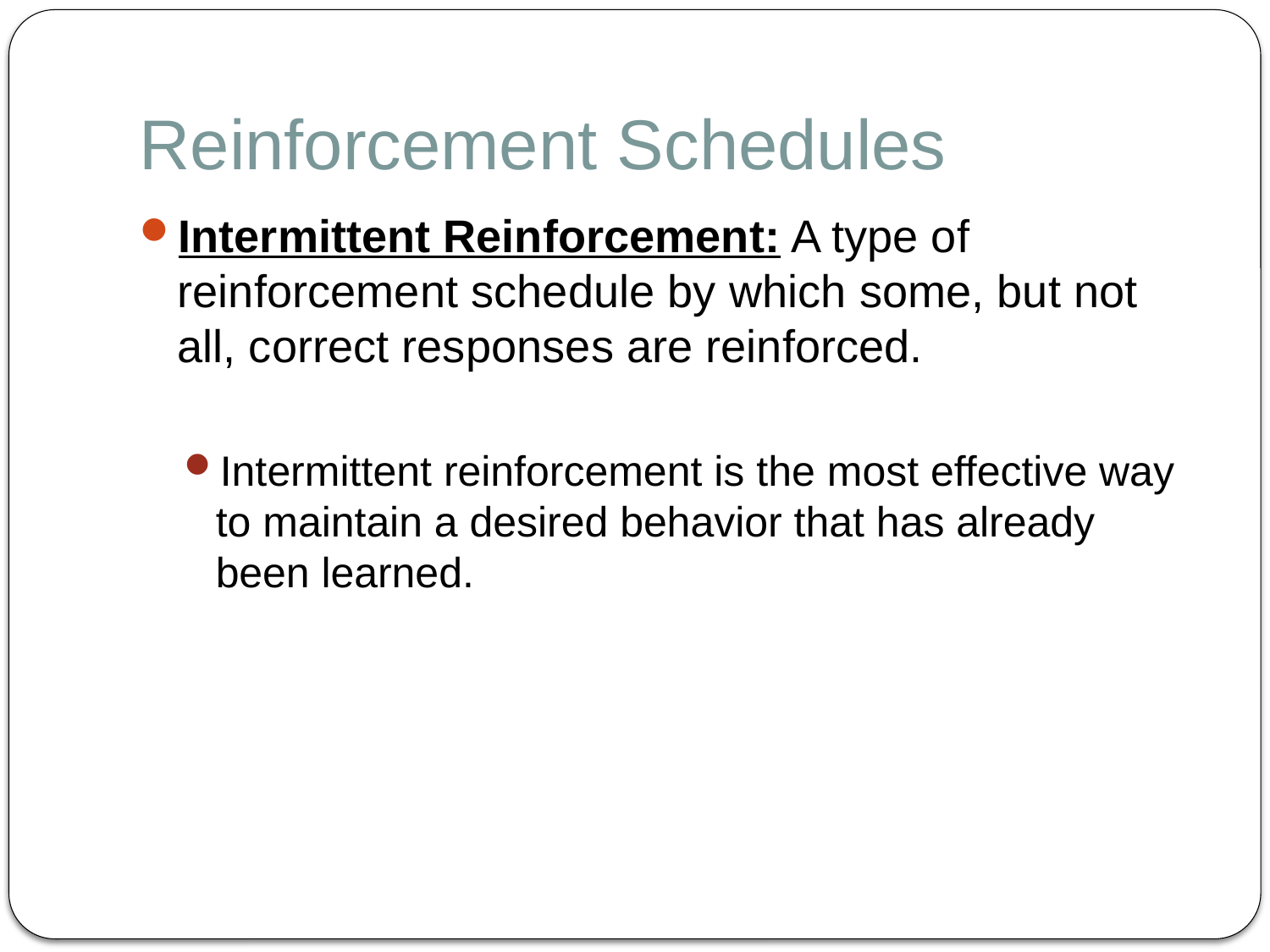

# Reinforcement Schedules
Intermittent Reinforcement: A type of reinforcement schedule by which some, but not all, correct responses are reinforced.

Intermittent reinforcement is the most effective way to maintain a desired behavior that has already been learned.